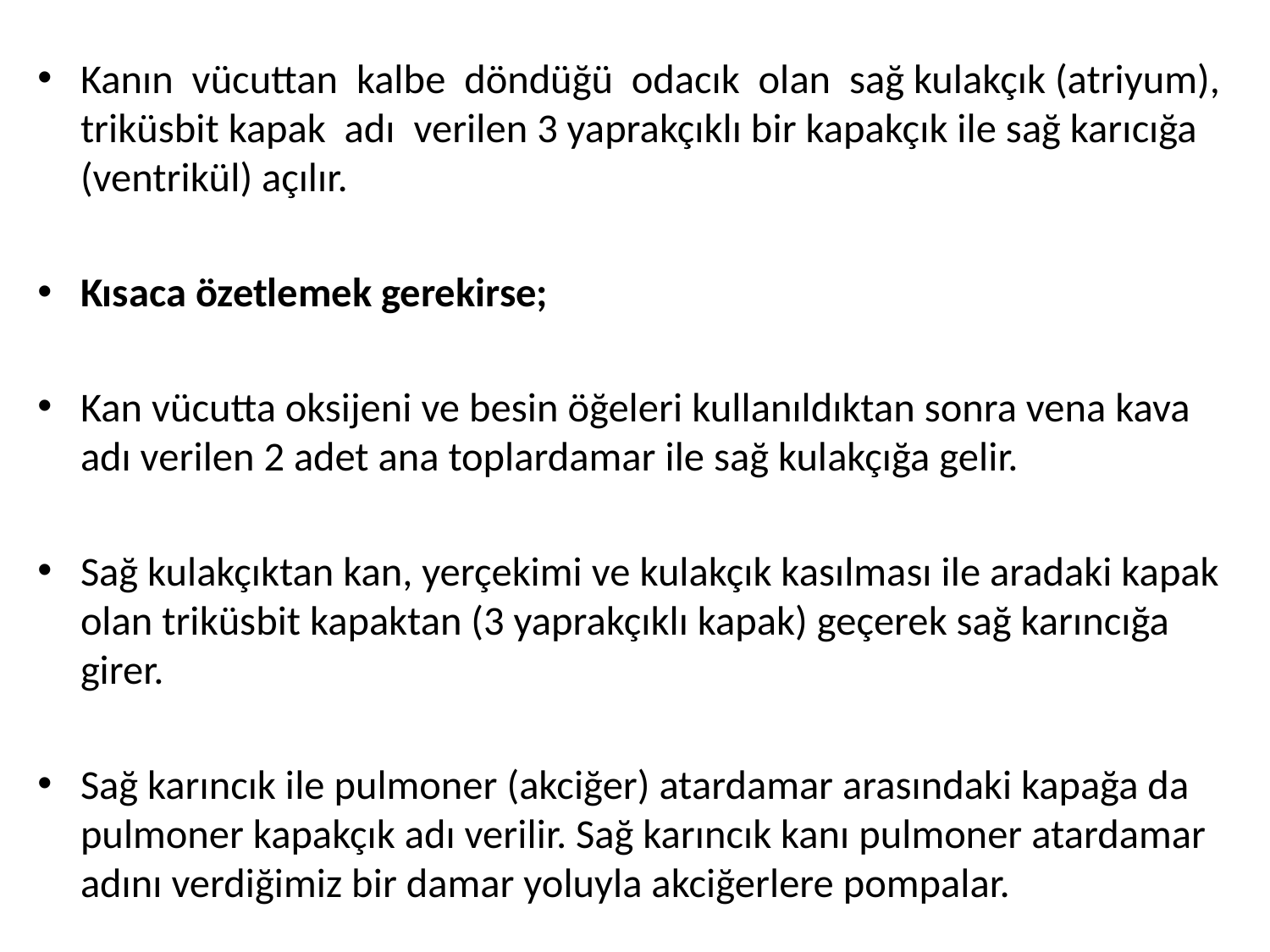

Kanın  vücuttan  kalbe  döndüğü  odacık  olan  sağ kulakçık (atriyum),  triküsbit kapak  adı  verilen 3 yaprakçıklı bir kapakçık ile sağ karıcığa (ventrikül) açılır.

Kısaca özetlemek gerekirse;

Kan vücutta oksijeni ve besin öğeleri kullanıldıktan sonra vena kava adı verilen 2 adet ana toplardamar ile sağ kulakçığa gelir.

Sağ kulakçıktan kan, yerçekimi ve kulakçık kasılması ile aradaki kapak olan triküsbit kapaktan (3 yaprakçıklı kapak) geçerek sağ karıncığa girer.

Sağ karıncık ile pulmoner (akciğer) atardamar arasındaki kapağa da pulmoner kapakçık adı verilir. Sağ karıncık kanı pulmoner atardamar adını verdiğimiz bir damar yoluyla akciğerlere pompalar.